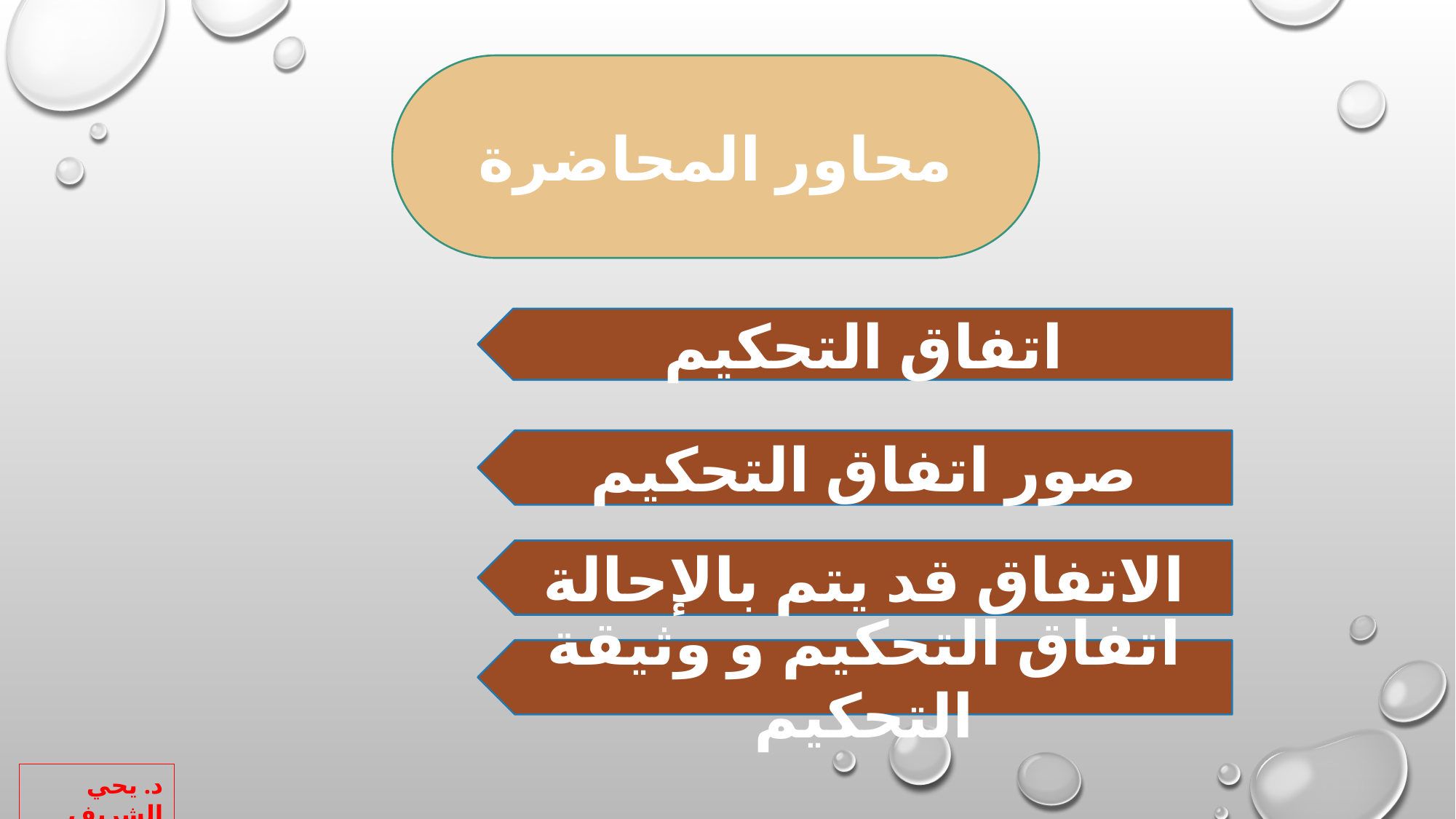

محاور المحاضرة
اتفاق التحكيم
صور اتفاق التحكيم
الاتفاق قد يتم بالإحالة
اتفاق التحكيم و وثيقة التحكيم